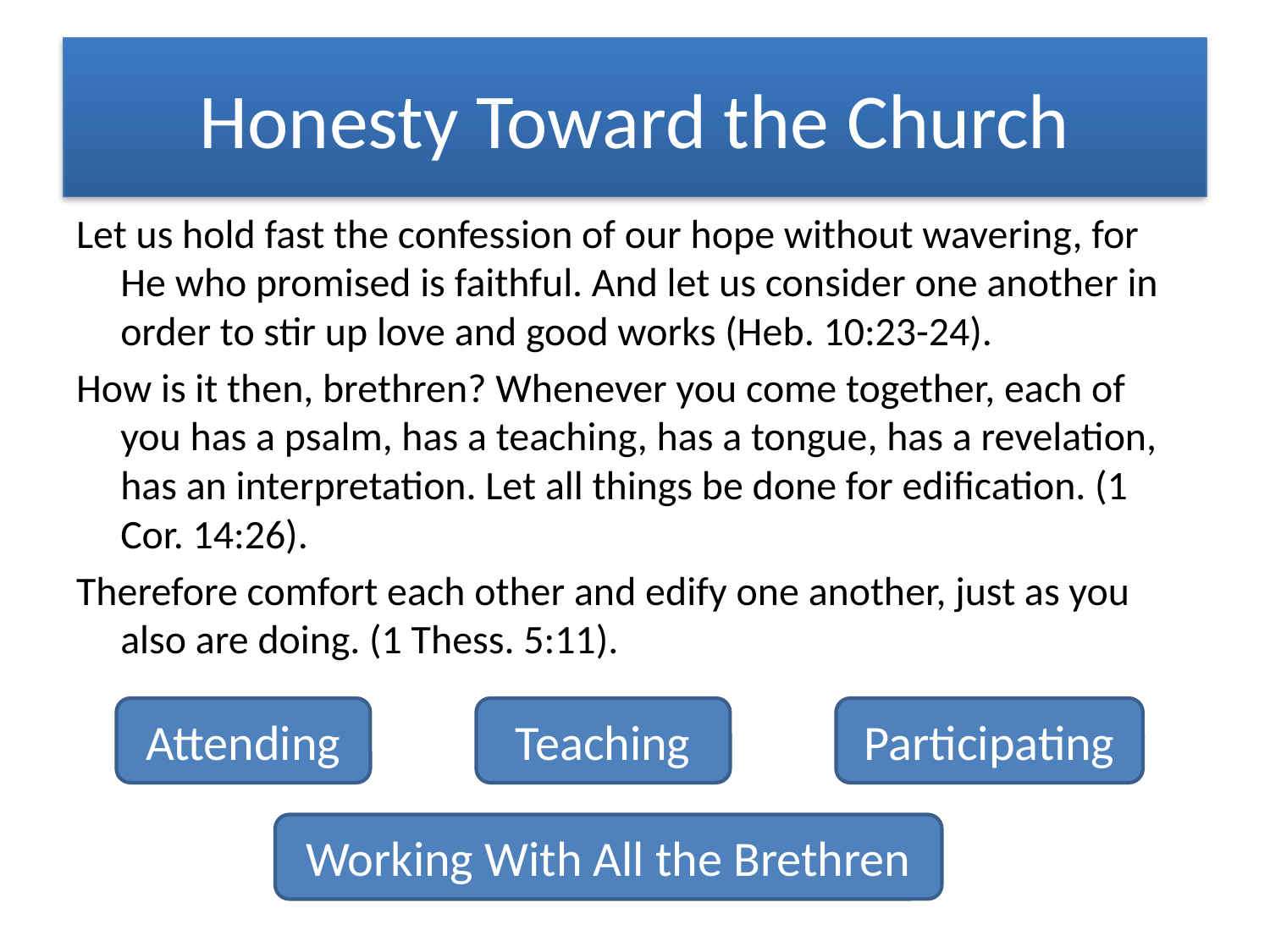

# Honesty Toward the Church
Let us hold fast the confession of our hope without wavering, for He who promised is faithful. And let us consider one another in order to stir up love and good works (Heb. 10:23-24).
How is it then, brethren? Whenever you come together, each of you has a psalm, has a teaching, has a tongue, has a revelation, has an interpretation. Let all things be done for edification. (1 Cor. 14:26).
Therefore comfort each other and edify one another, just as you also are doing. (1 Thess. 5:11).
Attending
Teaching
Participating
Working With All the Brethren